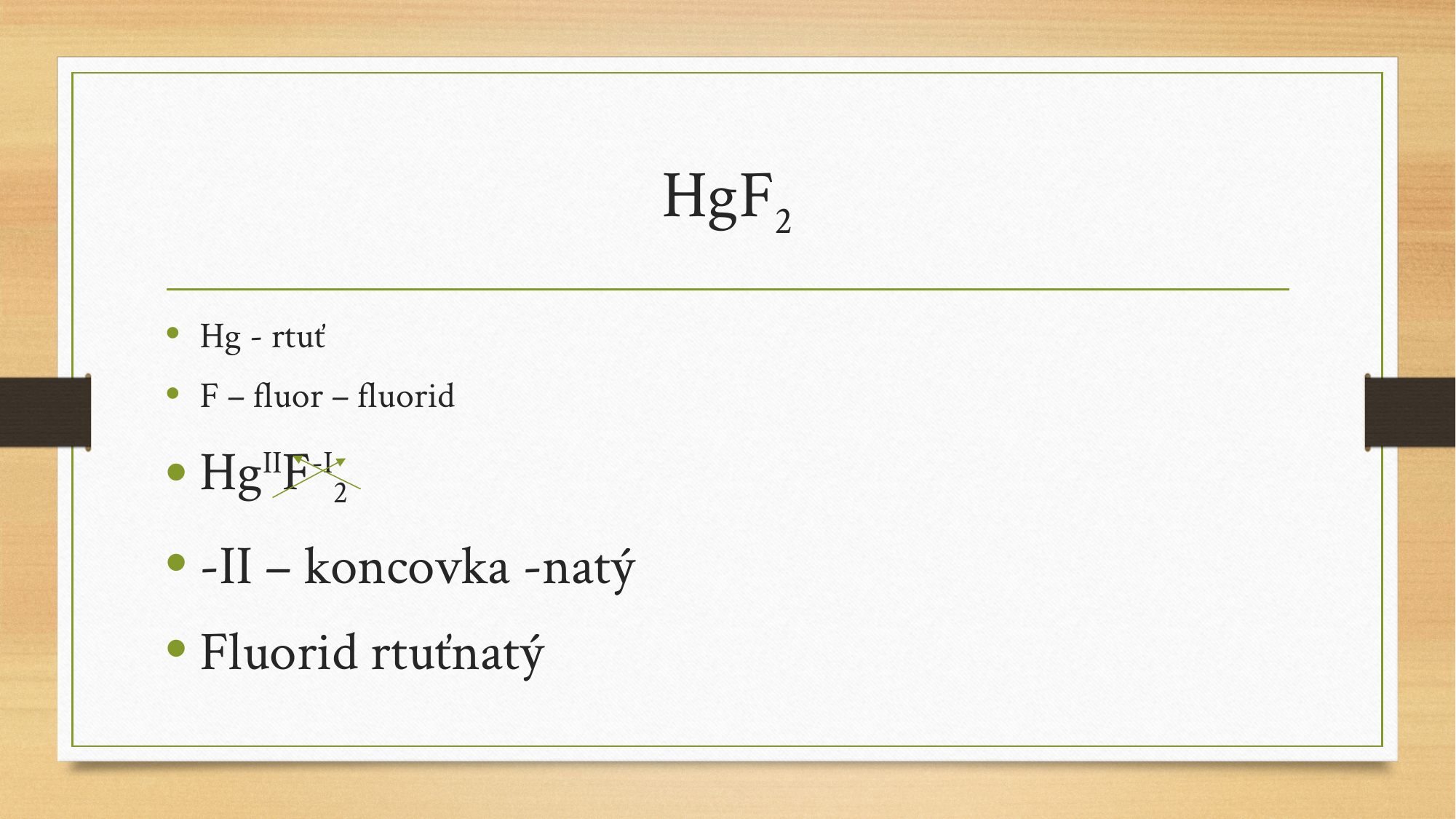

# HgF2
Hg - rtuť
F – fluor – fluorid
HgIIF-I2
-II – koncovka -natý
Fluorid rtuťnatý